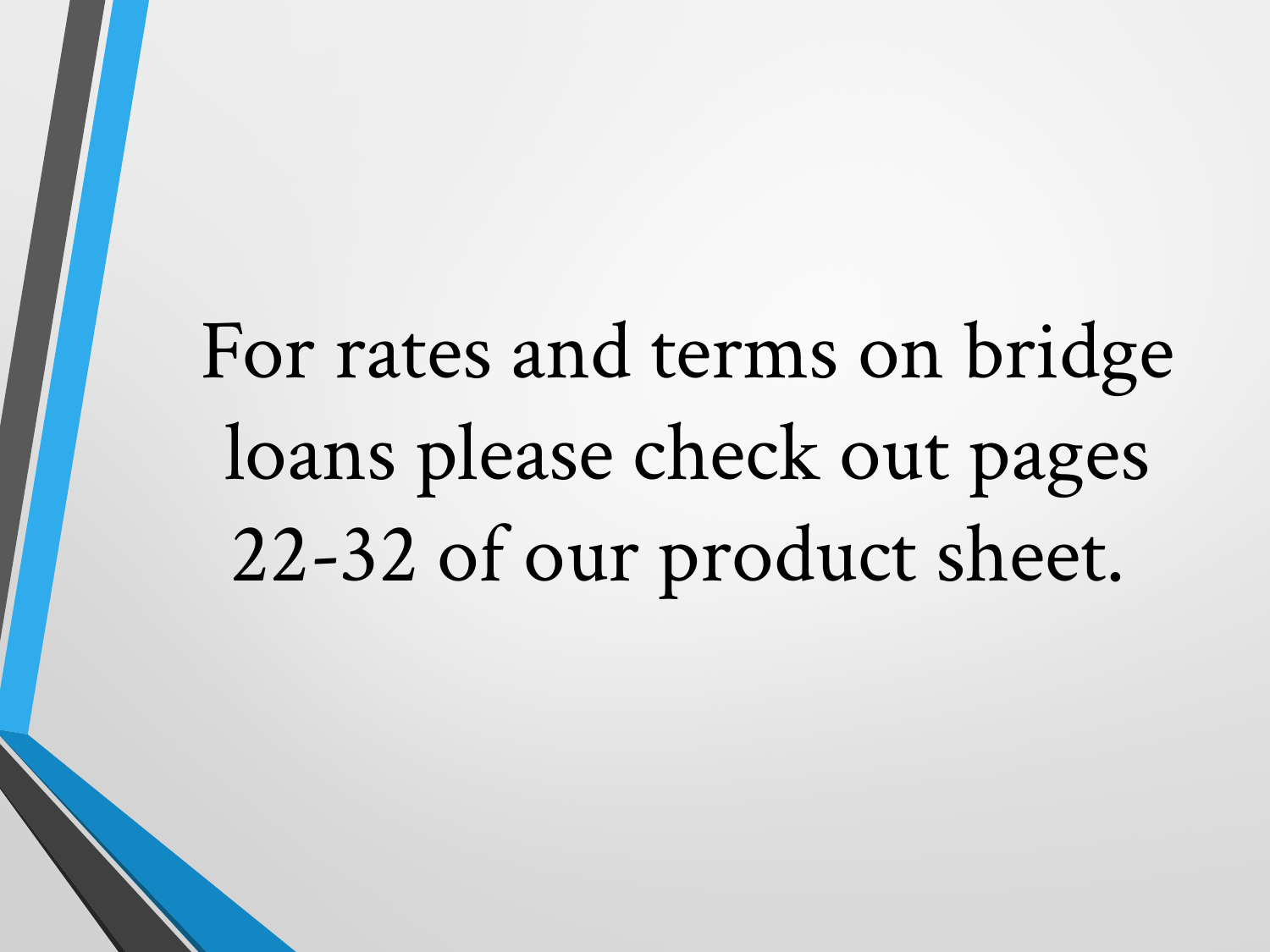

For rates and terms on bridge loans please check out pages 22-32 of our product sheet.